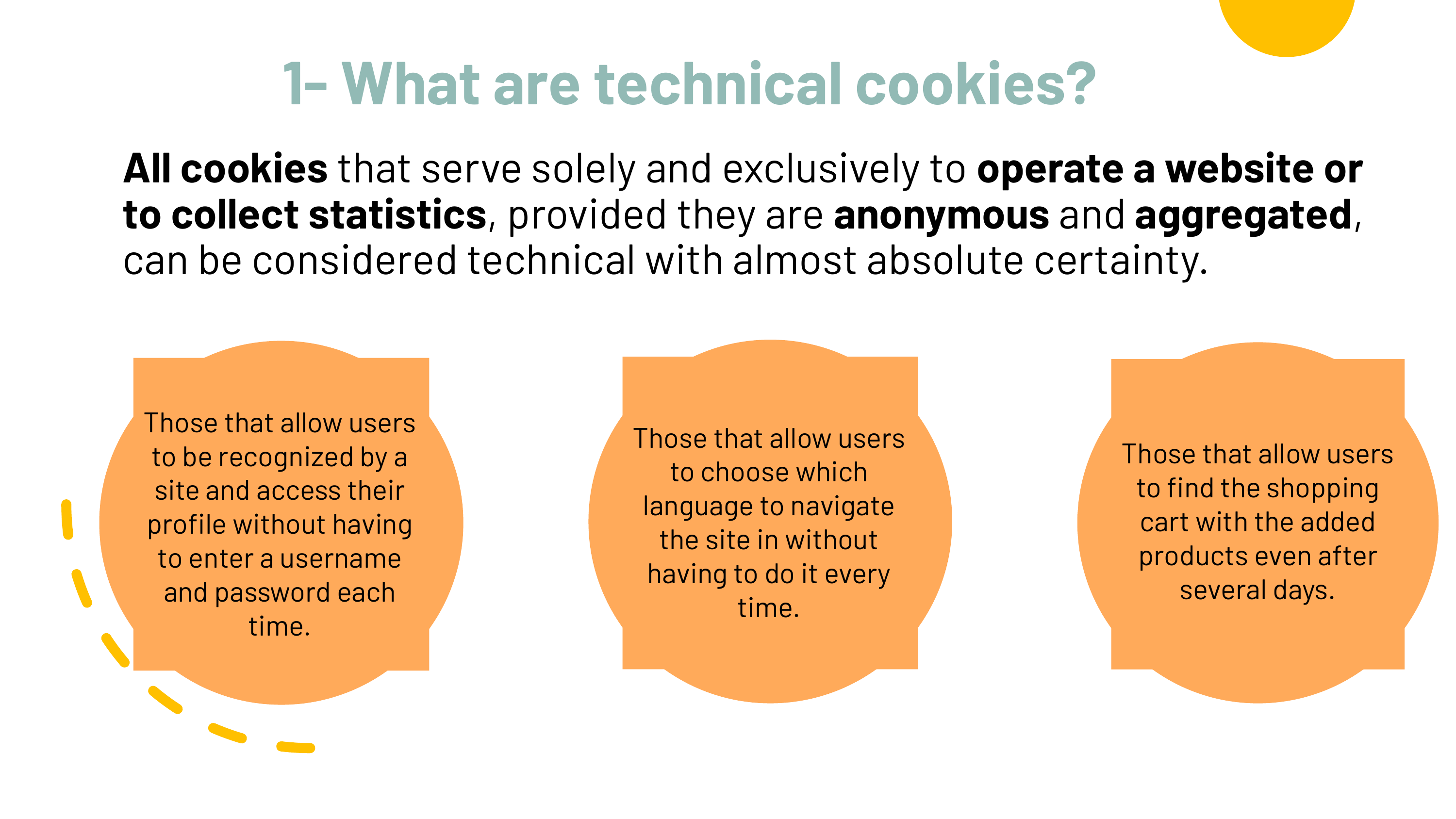

# 1- What are technical cookies?
All cookies that serve solely and exclusively to operate a website or to collect statistics, provided they are anonymous and aggregated, can be considered technical with almost absolute certainty.

Those that allow users to be recognized by a site and access their profile without having to enter a username and password each time.
Those that allow users to choose which language to navigate the site in without having to do it every time.

Those that allow users to find the shopping cart with the added products even after several days.